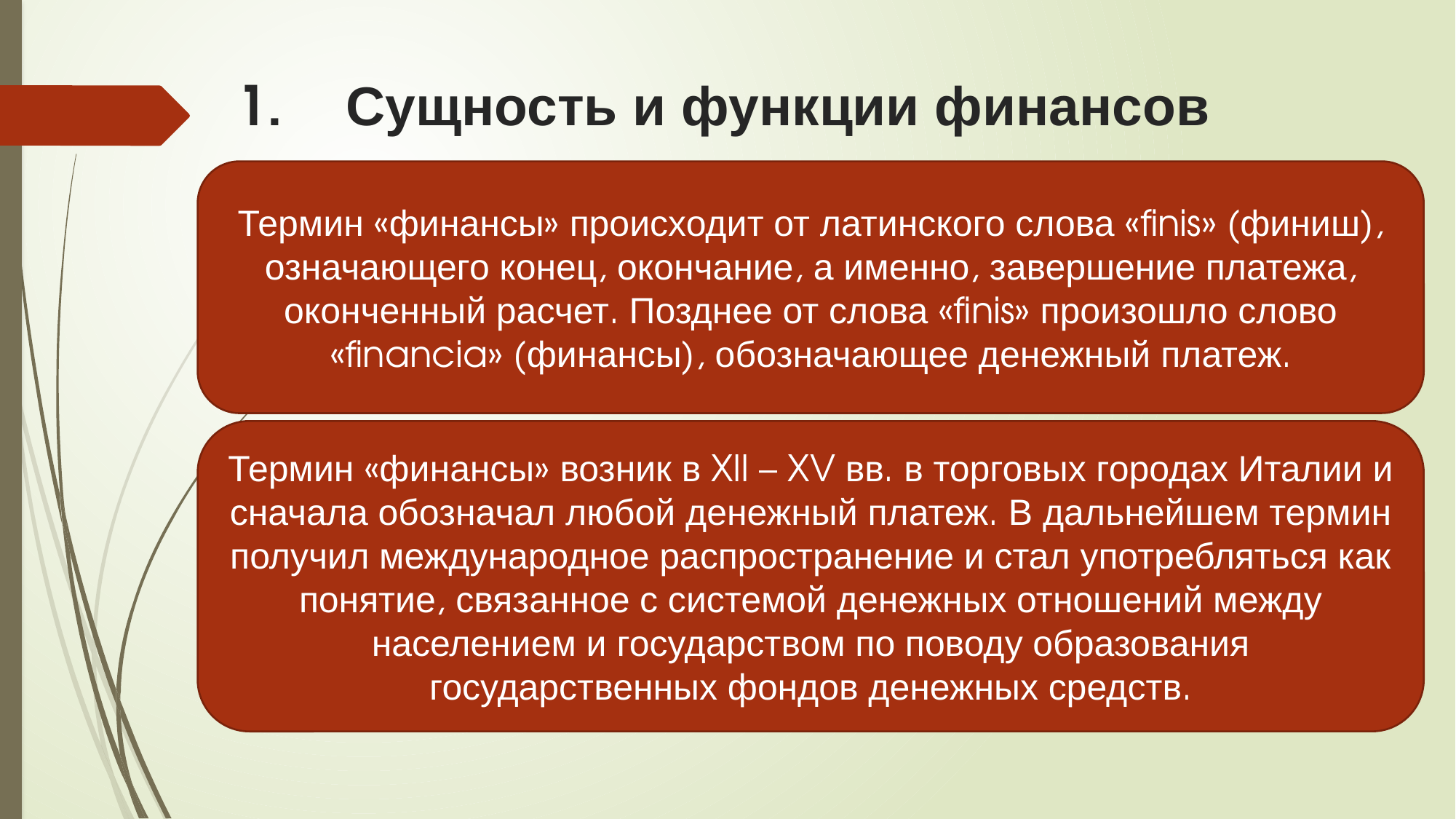

# 1.	Сущность и функции финансов
Термин «финансы» происходит от латинского слова «finis» (финиш), означающего конец, окончание, а именно, завершение платежа, оконченный расчет. Позднее от слова «finis» произошло слово «financia» (финансы), обозначающее денежный платеж.
Термин «финансы» возник в XII – XV вв. в торговых городах Италии и сначала обозначал любой денежный платеж. В дальнейшем термин получил международное распространение и стал употребляться как понятие, связанное с системой денежных отношений между населением и государством по поводу образования государственных фондов денежных средств.